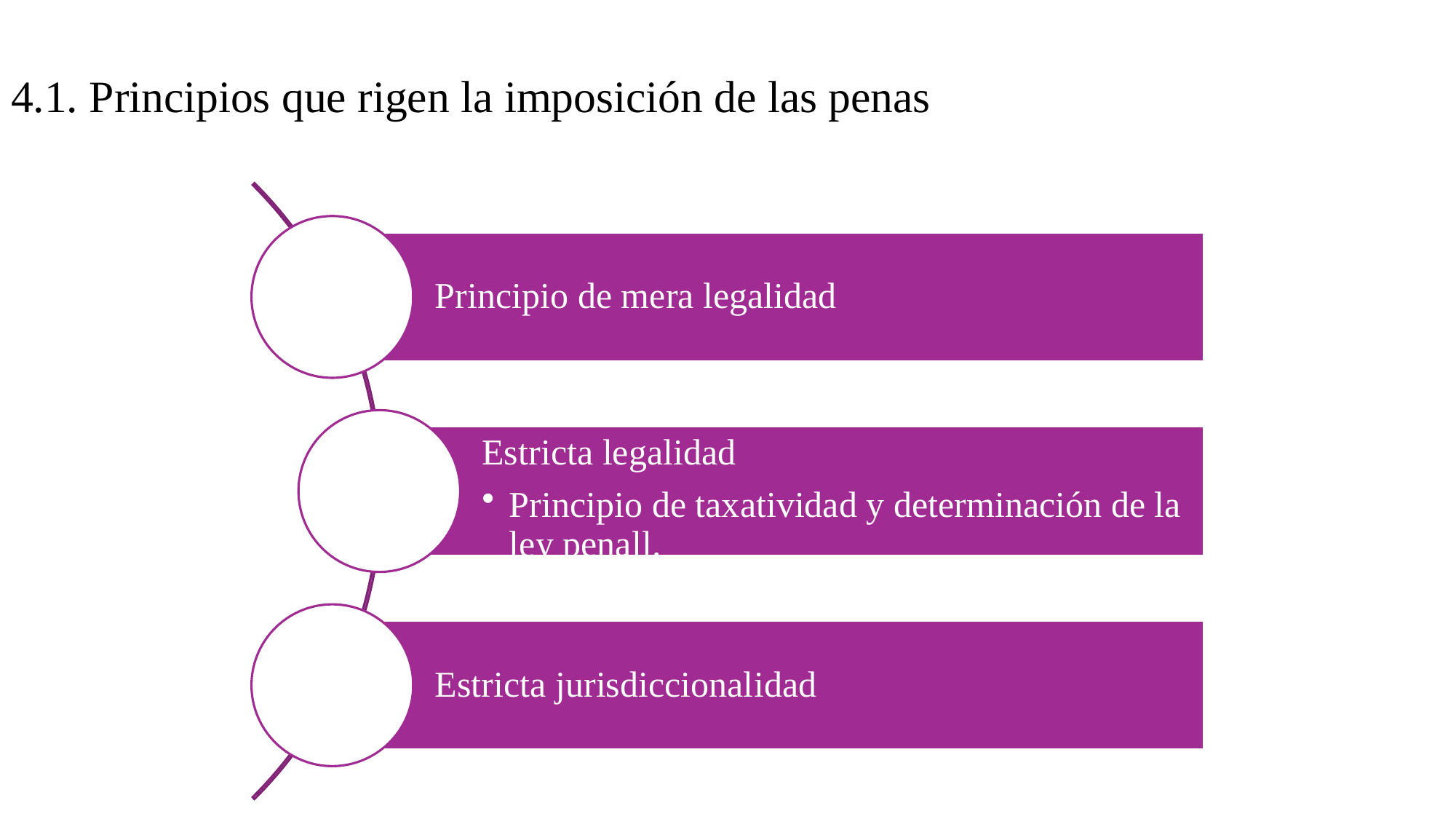

# 4.1. Principios que rigen la imposición de las penas

Principio de mera legalidad
Estricta legalidad
Principio de taxatividad y determinación de la ley penall.
Estricta jurisdiccionalidad